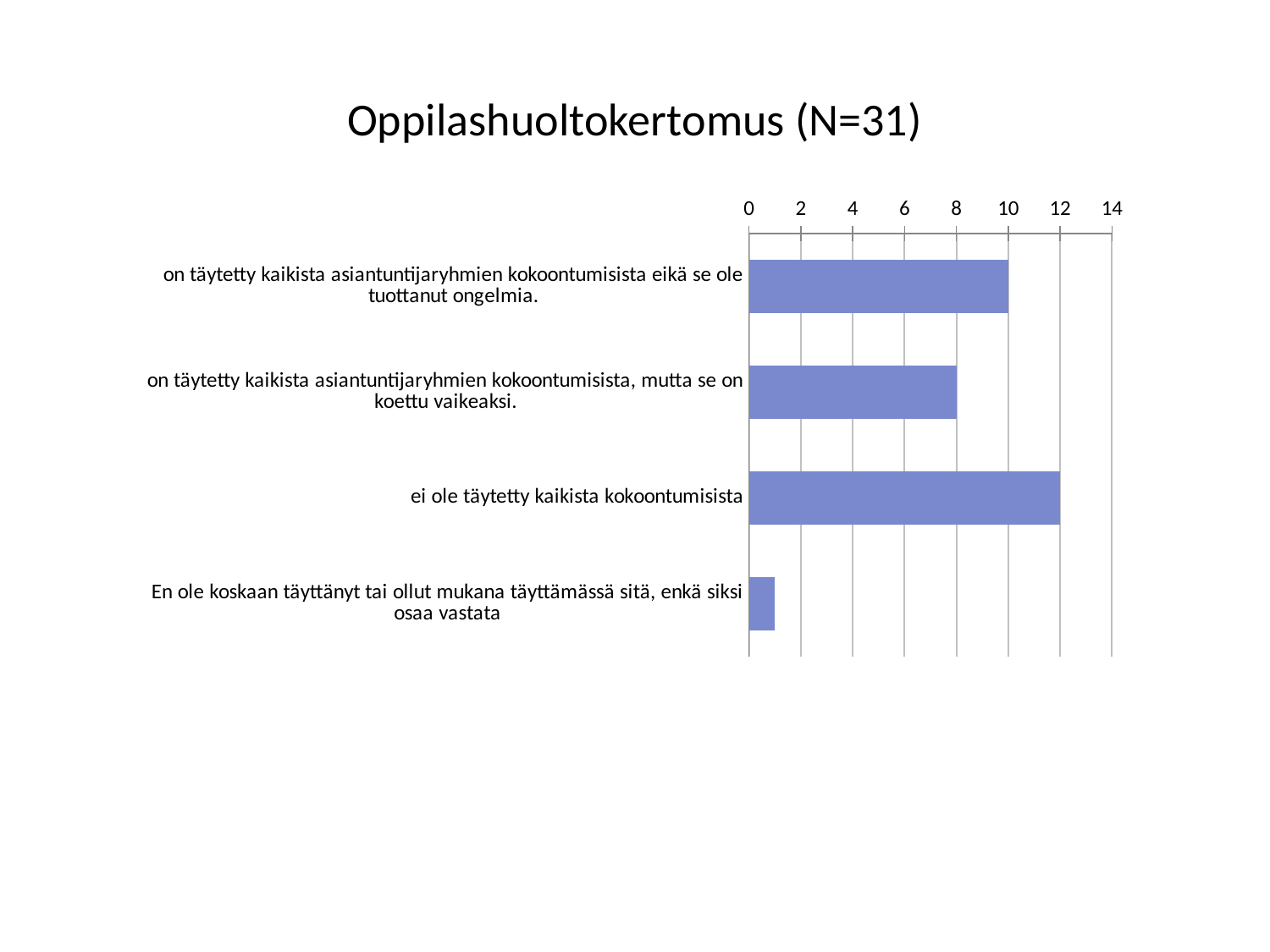

# Oppilashuoltokertomus (N=31)

### Chart

| Category | Oppilashuoltokertomus |
|---|---|
| on täytetty kaikista asiantuntijaryhmien kokoontumisista eikä se ole tuottanut ongelmia. | 10.0 |
| on täytetty kaikista asiantuntijaryhmien kokoontumisista, mutta se on koettu vaikeaksi. | 8.0 |
| ei ole täytetty kaikista kokoontumisista | 12.0 |
| En ole koskaan täyttänyt tai ollut mukana täyttämässä sitä, enkä siksi osaa vastata | 1.0 |